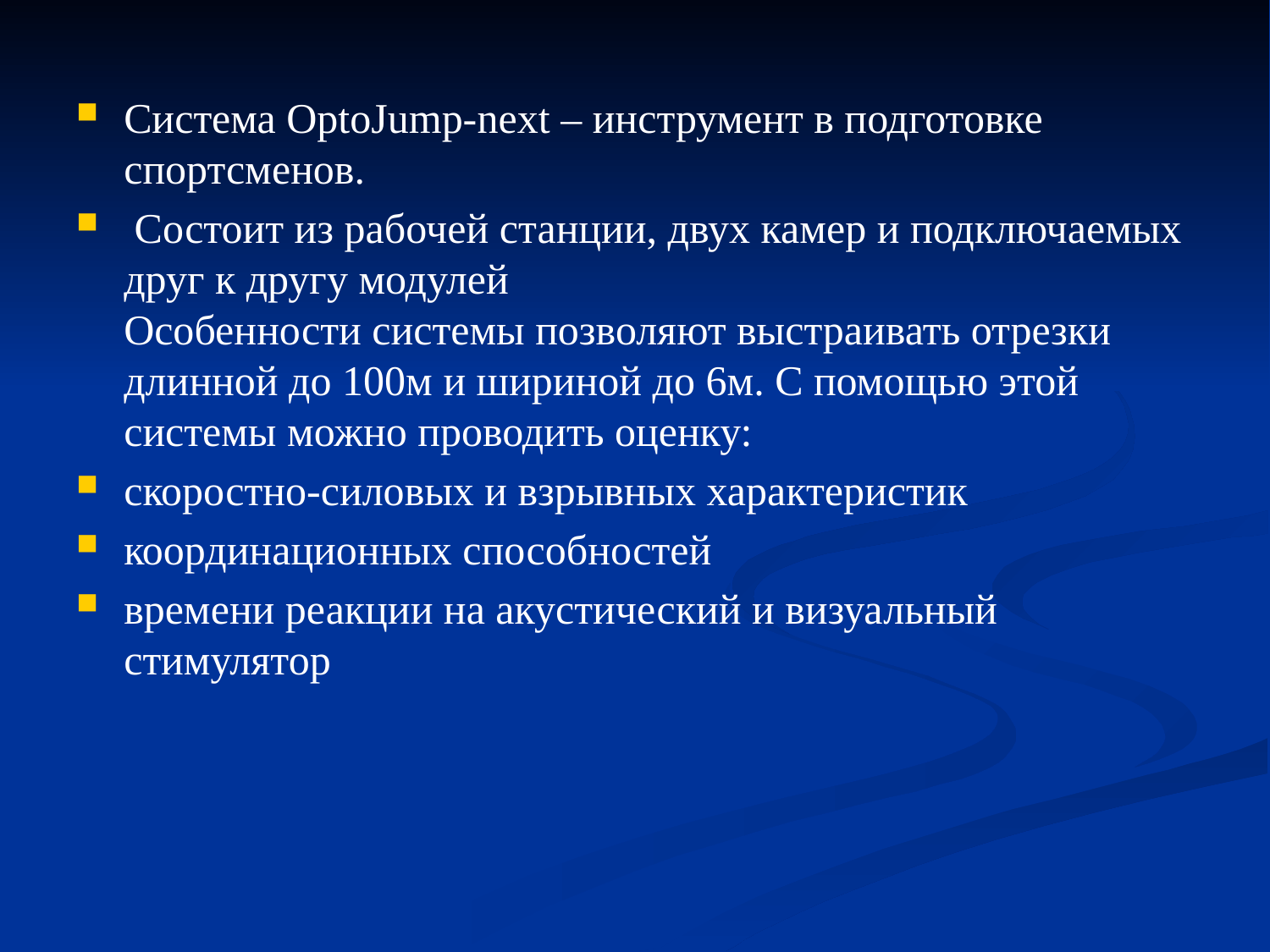

Система OptoJump-next – инструмент в подготовке спортсменов.
 Состоит из рабочей станции, двух камер и подключаемых друг к другу модулей
Особенности системы позволяют выстраивать отрезки длинной до 100м и шириной до 6м. С помощью этой системы можно проводить оценку:
скоростно-силовых и взрывных характеристик
координационных способностей
времени реакции на акустический и визуальный стимулятор